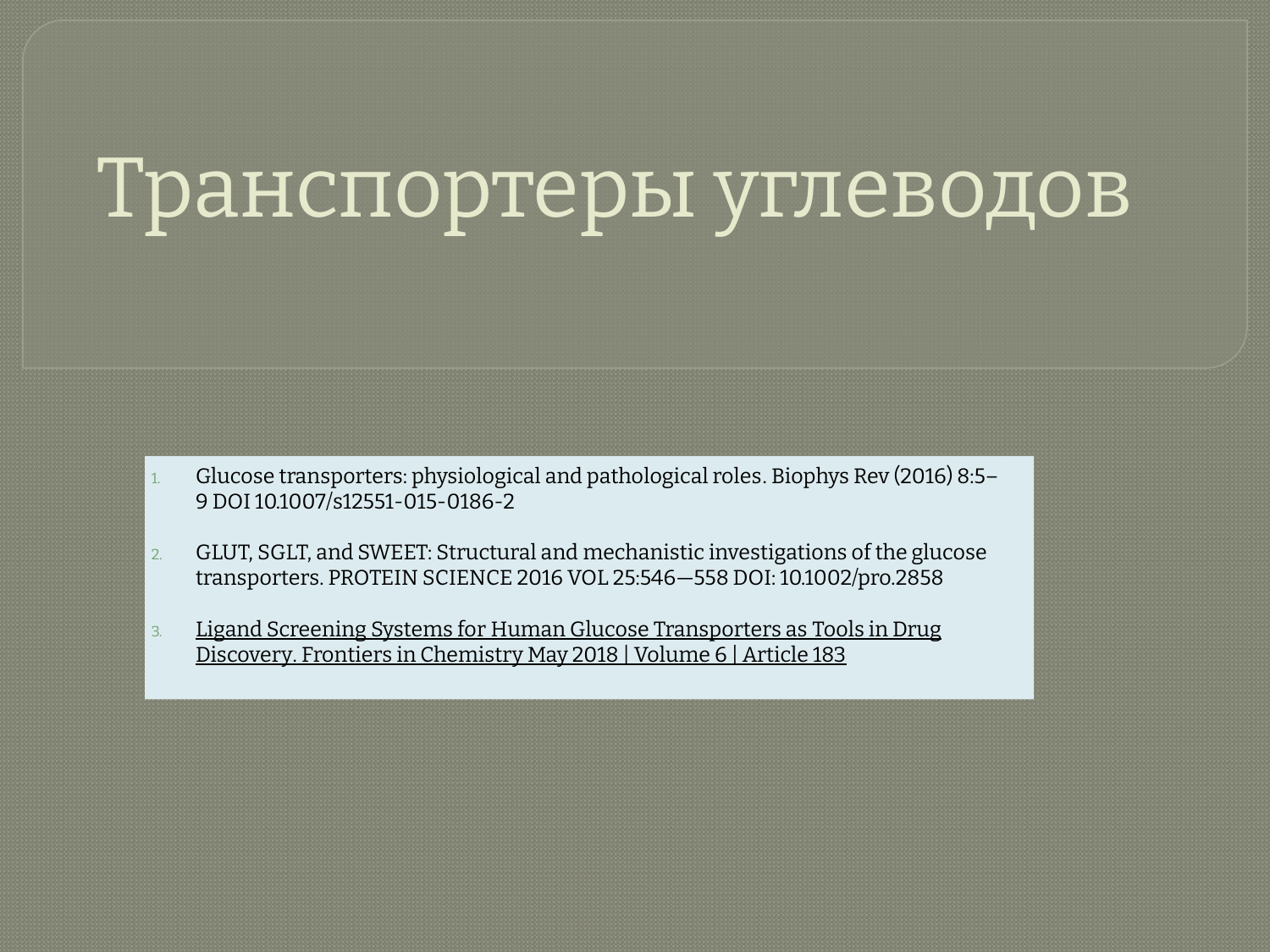

# Транспортеры углеводов
Glucose transporters: physiological and pathological roles. Biophys Rev (2016) 8:5–9 DOI 10.1007/s12551-015-0186-2

GLUT, SGLT, and SWEET: Structural and mechanistic investigations of the glucose transporters. PROTEIN SCIENCE 2016 VOL 25:546—558 DOI: 10.1002/pro.2858

Ligand Screening Systems for Human Glucose Transporters as Tools in Drug Discovery. Frontiers in Chemistry May 2018 | Volume 6 | Article 183